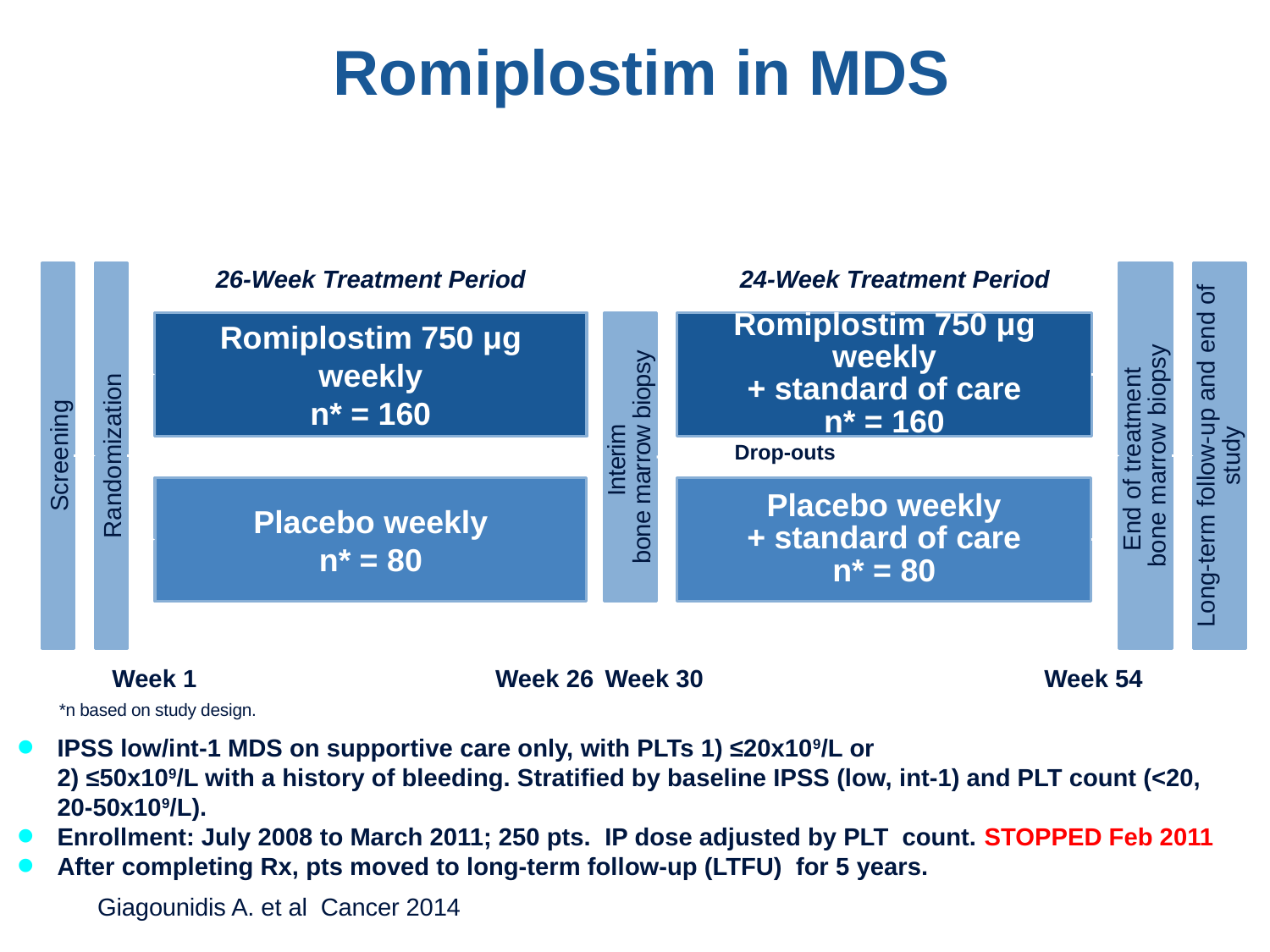

# Romiplostim in MDS
26-Week Treatment Period
24-Week Treatment Period
Screening
Randomization
End of treatment
bone marrow biopsy
Long-term follow-up and end of study
Interim
bone marrow biopsy
Romiplostim 750 μg weekly
n* = 160
Romiplostim 750 μg weekly
+ standard of care
n* = 160
Drop-outs
Placebo weekly
n* = 80
Placebo weekly
+ standard of care
n* = 80
Week 1
Week 26
Week 30
Week 54
*n based on study design.
IPSS low/int-1 MDS on supportive care only, with PLTs 1) ≤20x109/L or
	2) ≤50x109/L with a history of bleeding. Stratified by baseline IPSS (low, int-1) and PLT count (<20, 20-50x109/L).
Enrollment: July 2008 to March 2011; 250 pts.  IP dose adjusted by PLT  count. STOPPED Feb 2011
After completing Rx, pts moved to long-term follow-up (LTFU)  for 5 years.
Giagounidis A. et al  Cancer 2014